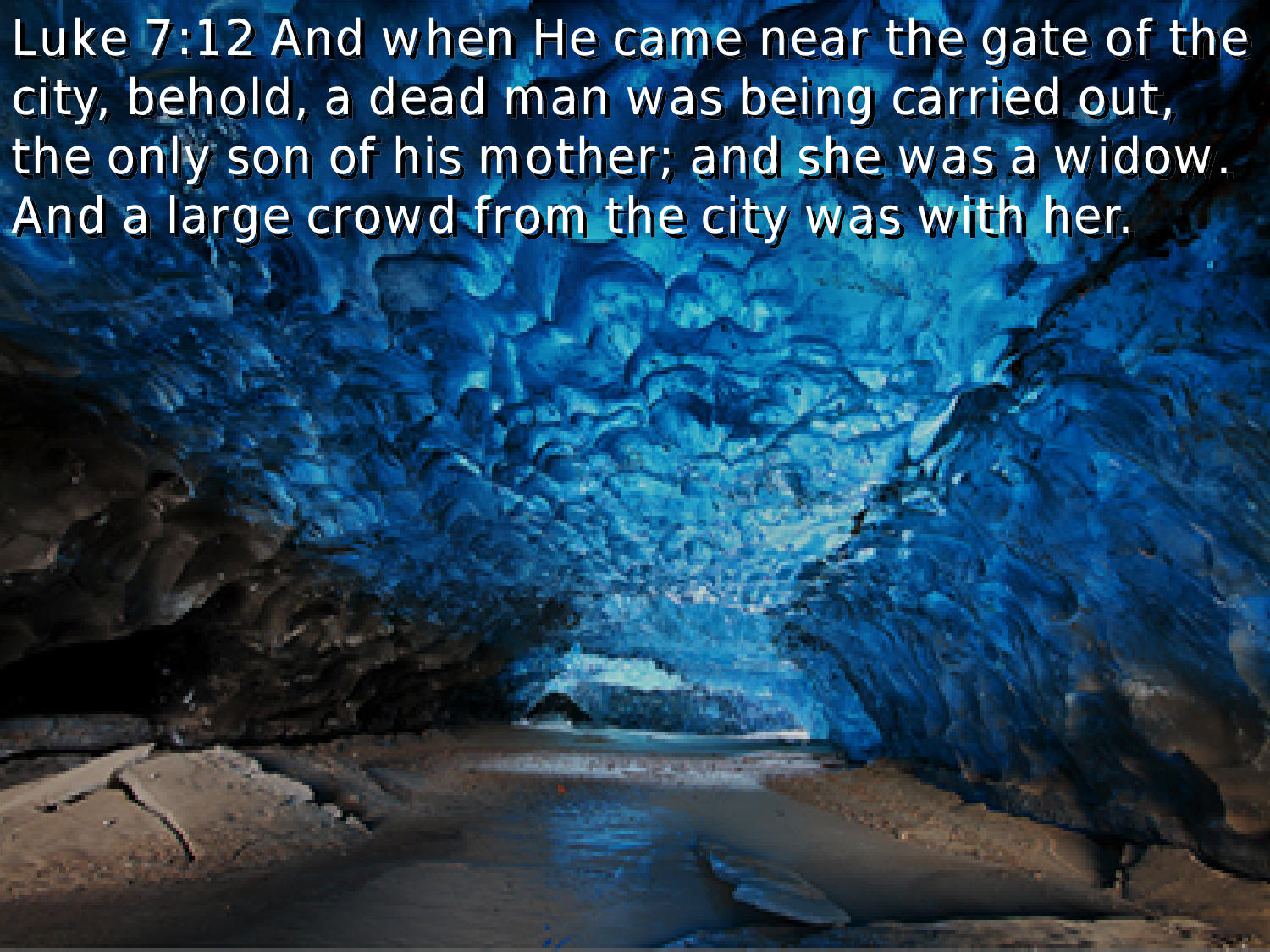

Luke 7:12 And when He came near the gate of the city, behold, a dead man was being carried out, the only son of his mother; and she was a widow. And a large crowd from the city was with her.